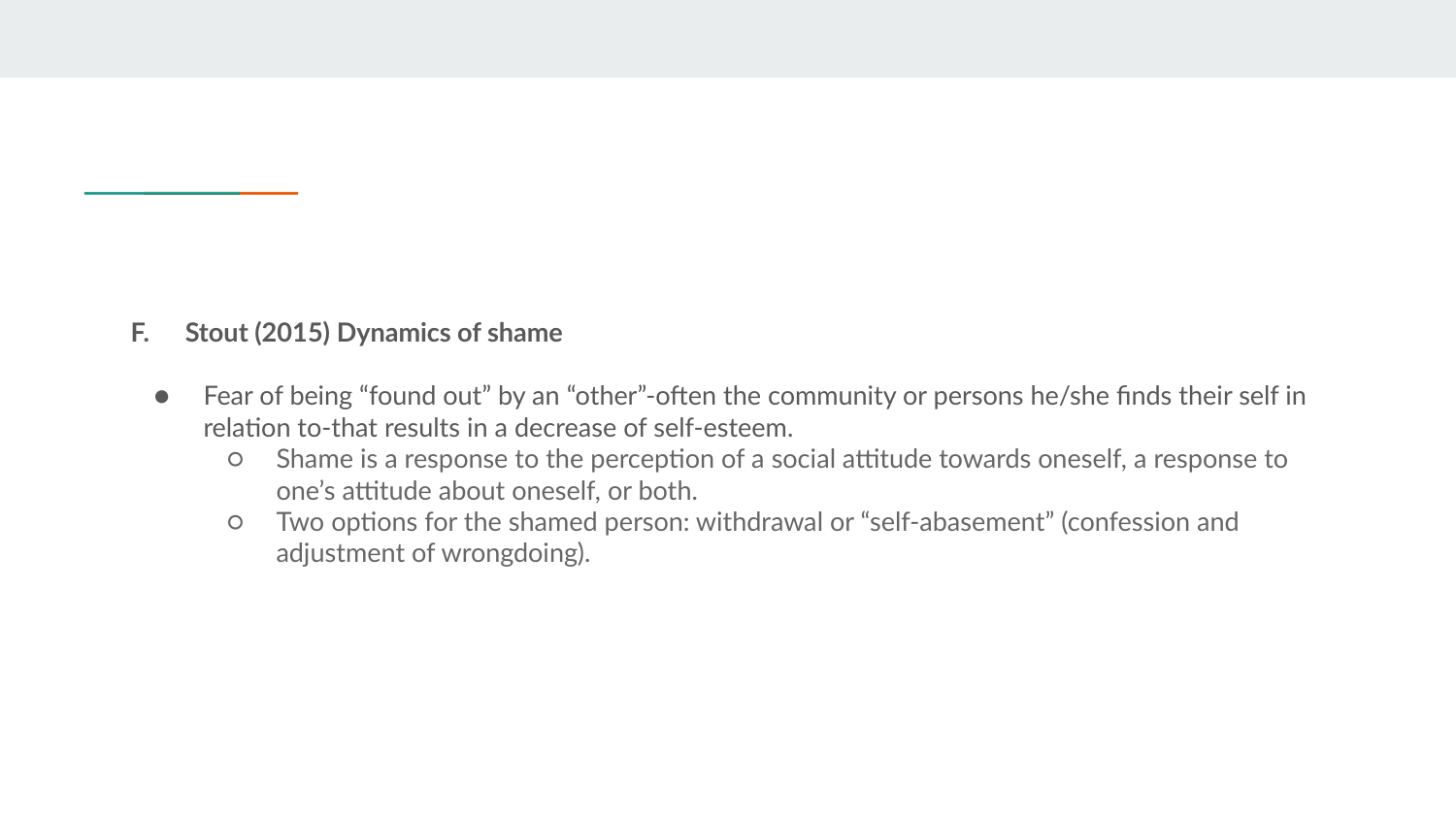

#
Stout (2015) Dynamics of shame

Fear of being “found out” by an “other”-often the community or persons he/she finds their self in relation to-that results in a decrease of self-esteem.
Shame is a response to the perception of a social attitude towards oneself, a response to one’s attitude about oneself, or both.
Two options for the shamed person: withdrawal or “self-abasement” (confession and adjustment of wrongdoing).